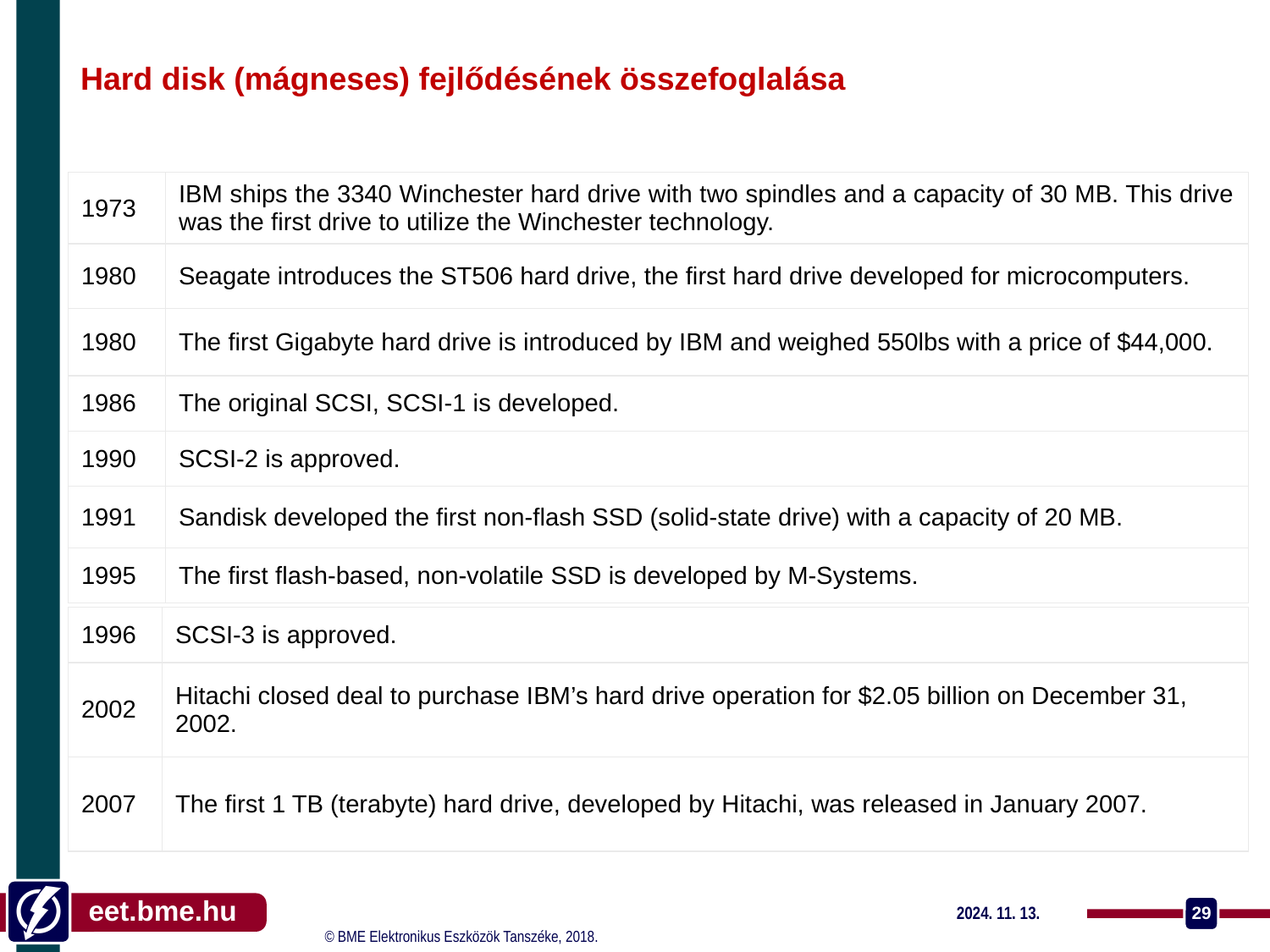

Hard disk (mágneses) fejlődésének összefoglalása
| 1973 | IBM ships the 3340 Winchester hard drive with two spindles and a capacity of 30 MB. This drive was the first drive to utilize the Winchester technology. |
| --- | --- |
| 1980 | Seagate introduces the ST506 hard drive, the first hard drive developed for microcomputers. |
| 1980 | The first Gigabyte hard drive is introduced by IBM and weighed 550lbs with a price of $44,000. |
| 1986 | The original SCSI, SCSI-1 is developed. |
| 1990 | SCSI-2 is approved. |
| 1991 | Sandisk developed the first non-flash SSD (solid-state drive) with a capacity of 20 MB. |
| 1995 | The first flash-based, non-volatile SSD is developed by M-Systems. |
| 1996 | SCSI-3 is approved. |
| --- | --- |
| 2002 | Hitachi closed deal to purchase IBM’s hard drive operation for $2.05 billion on December 31, 2002. |
| 2007 | The first 1 TB (terabyte) hard drive, developed by Hitachi, was released in January 2007. |
2024. 11. 13.
29